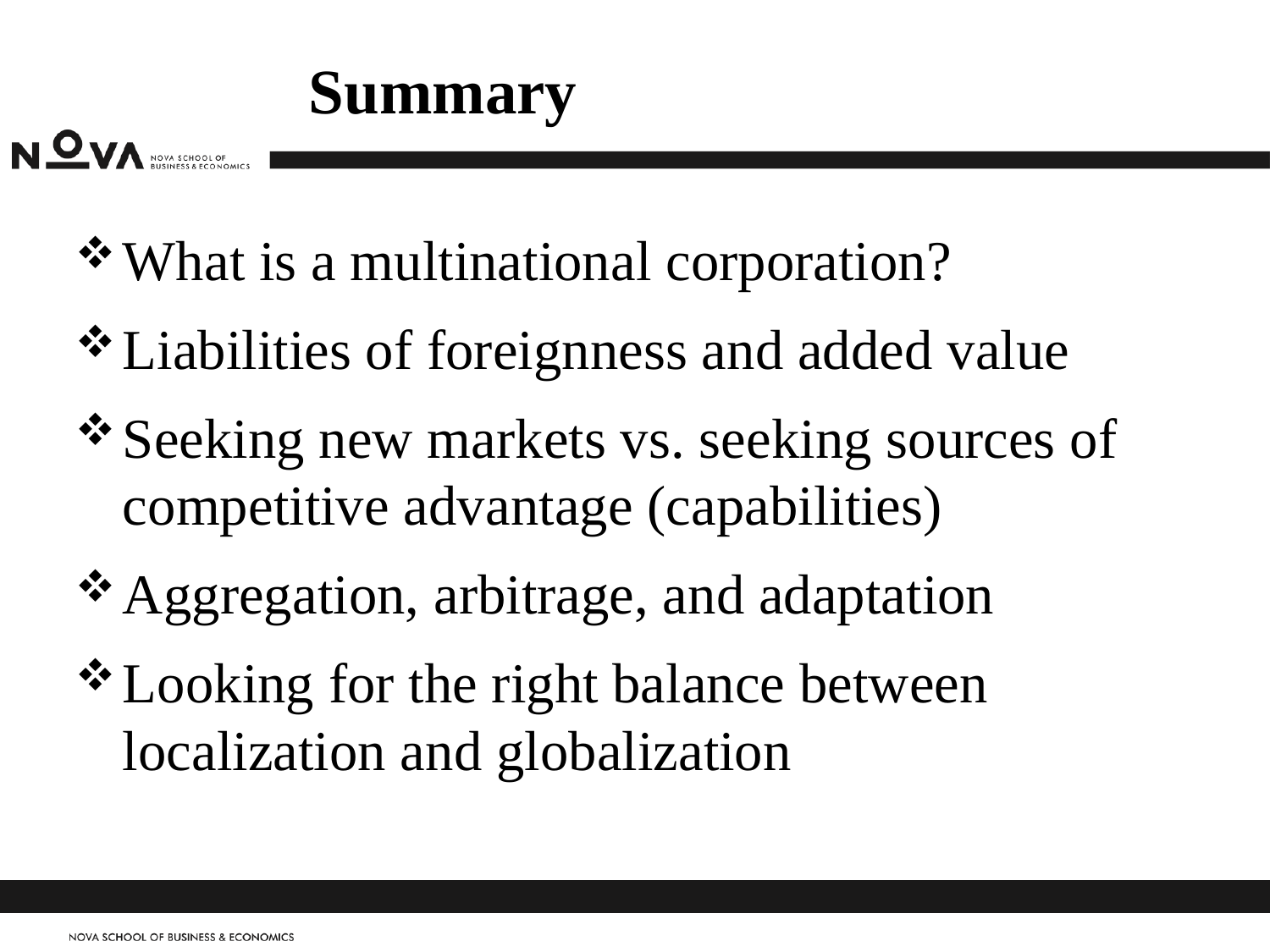

# Summary
What is a multinational corporation?
Liabilities of foreignness and added value
Seeking new markets vs. seeking sources of competitive advantage (capabilities)
Aggregation, arbitrage, and adaptation
Looking for the right balance between localization and globalization